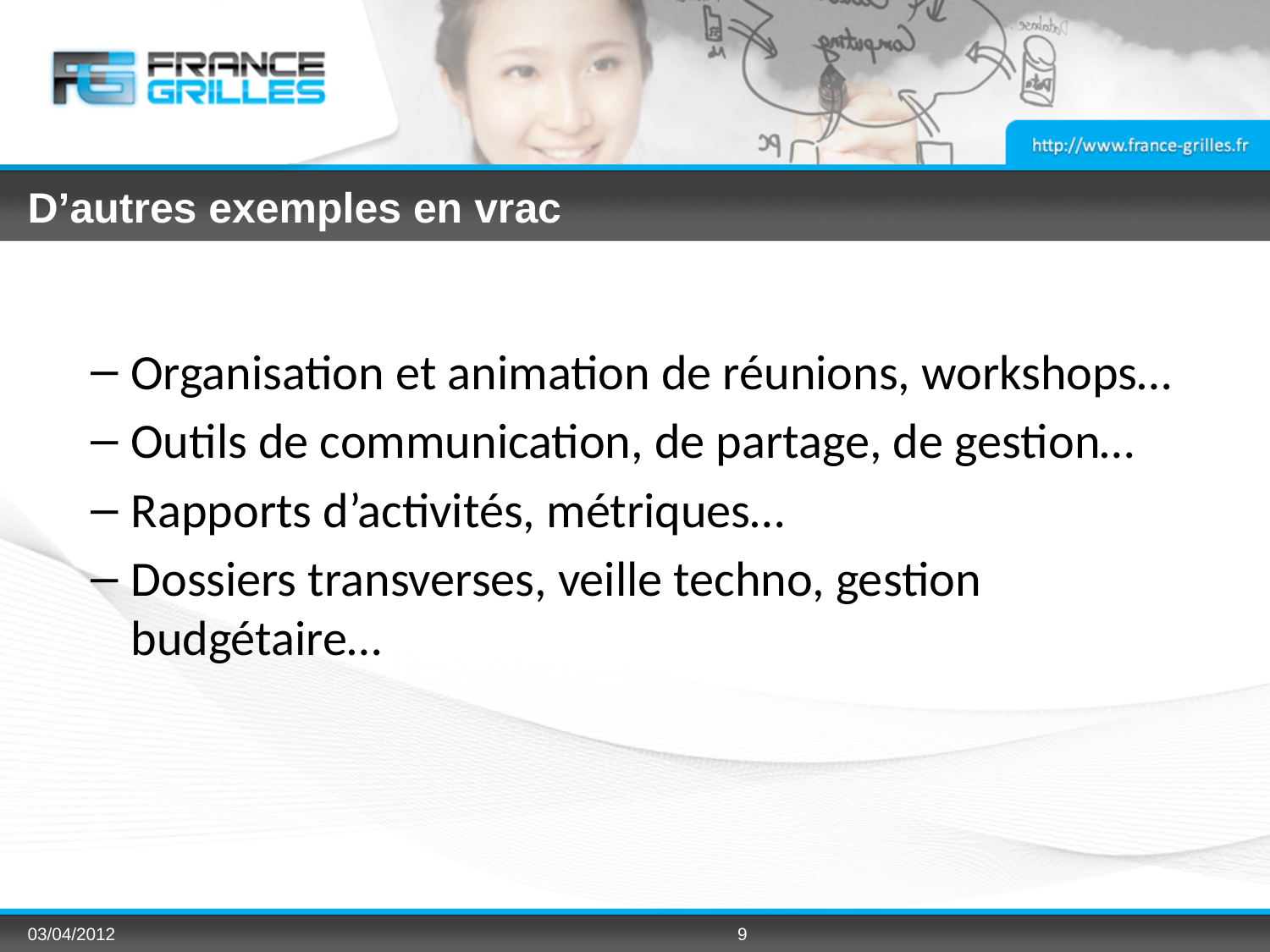

# D’autres exemples en vrac

Organisation et animation de réunions, workshops…
Outils de communication, de partage, de gestion…
Rapports d’activités, métriques…
Dossiers transverses, veille techno, gestion budgétaire…
03/04/2012
9